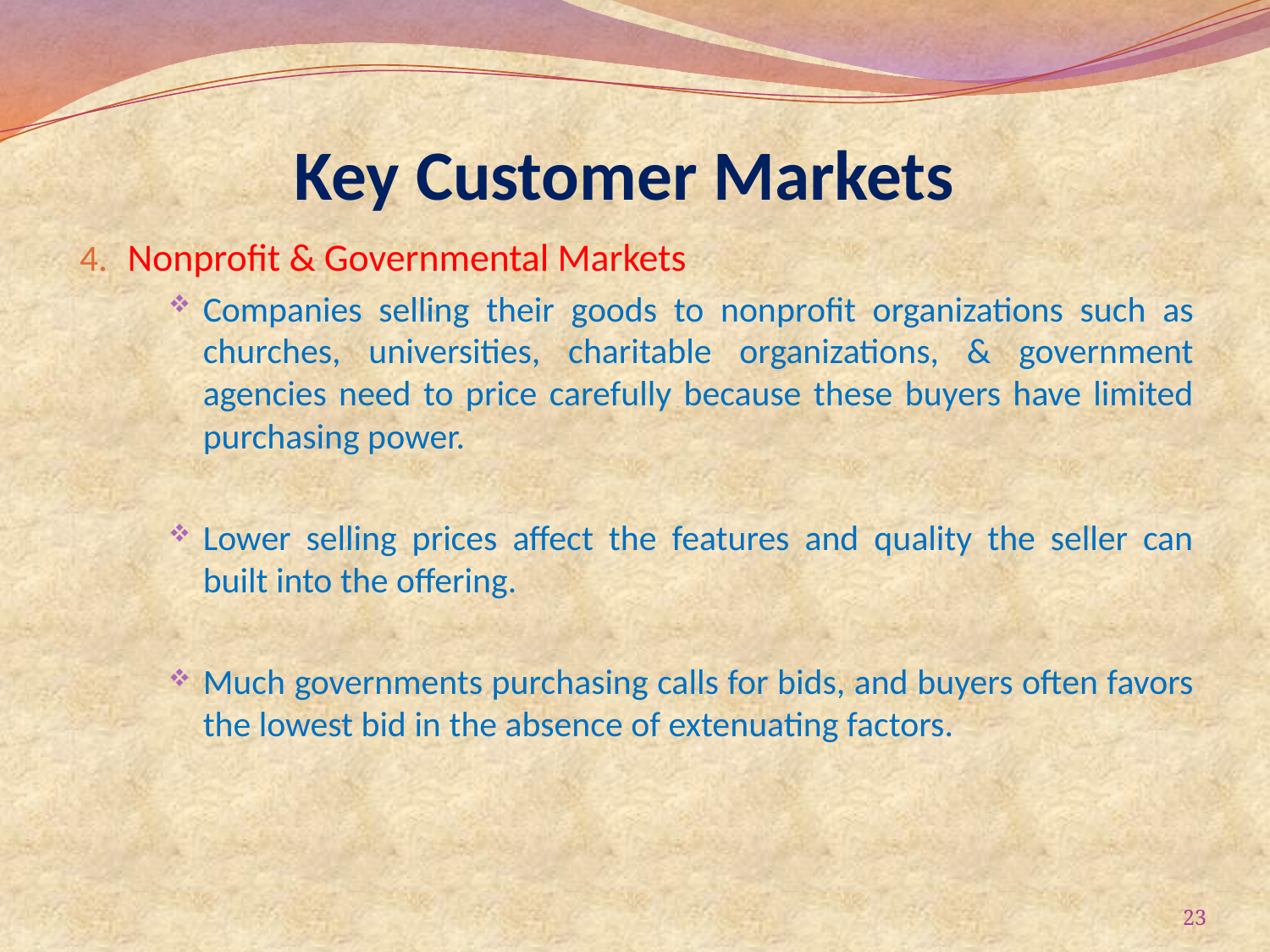

# Key Customer Markets
Nonprofit & Governmental Markets
Companies selling their goods to nonprofit organizations such as churches, universities, charitable organizations, & government agencies need to price carefully because these buyers have limited purchasing power.

Lower selling prices affect the features and quality the seller can built into the offering.

Much governments purchasing calls for bids, and buyers often favors the lowest bid in the absence of extenuating factors.

23